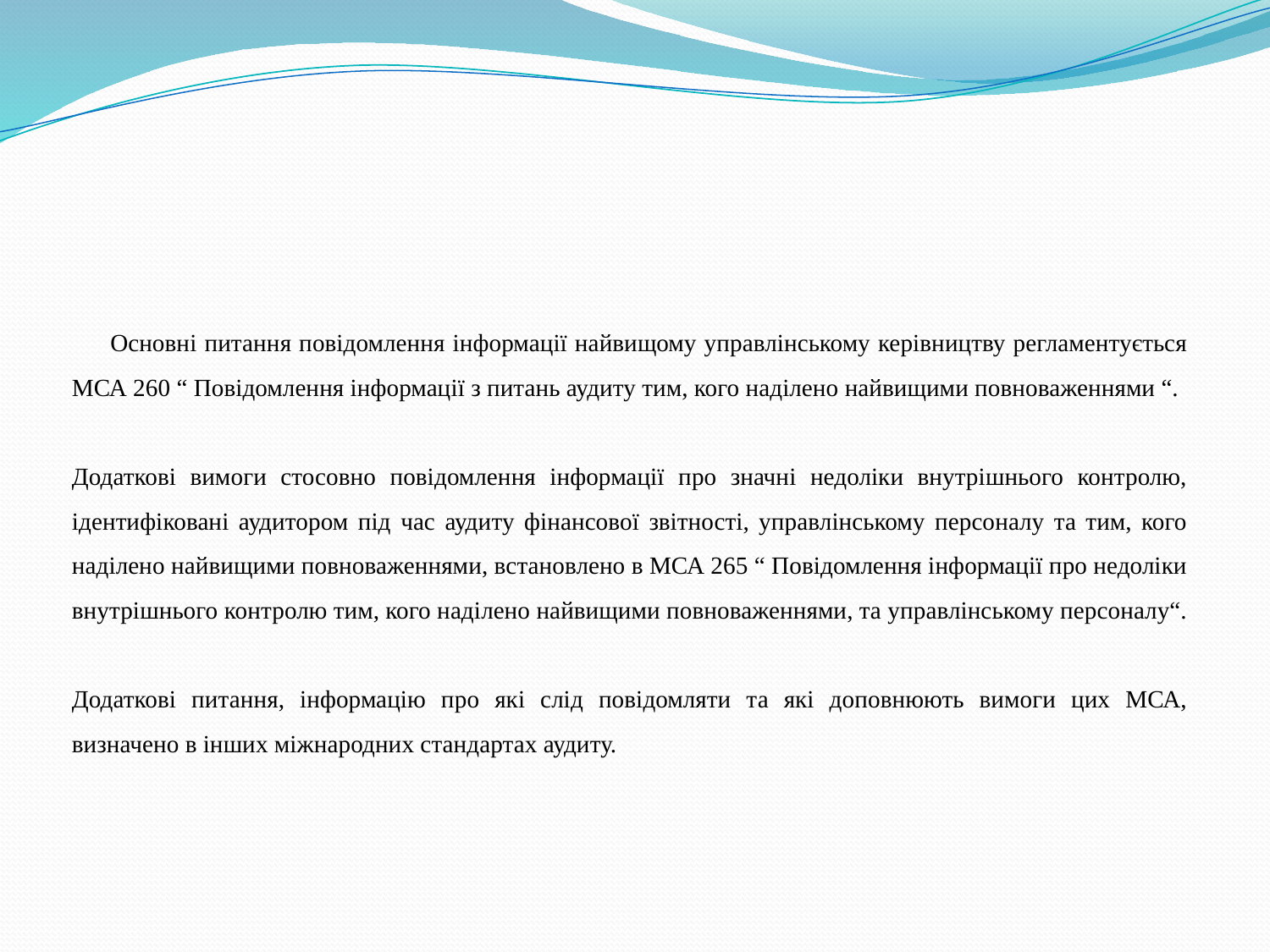

#
     Основні питання повідомлення інформації найвищому управлінському керівництву регламентується МСА 260 “ Повідомлення інформації з питань аудиту тим, кого наділено найвищими повноваженнями “.

Додаткові вимоги стосовно повідомлення інформації про значні недоліки внутрішнього контролю, ідентифіковані аудитором під час аудиту фінансової звітності, управлінському персоналу та тим, кого наділено найвищими повноваженнями, встановлено в МСА 265 “ Повідомлення інформації про недоліки внутрішнього контролю тим, кого наділено найвищими повноваженнями, та управлінському персоналу“.

Додаткові питання, інформацію про які слід повідомляти та які доповнюють вимоги цих МСА, визначено в інших міжнародних стандартах аудиту.